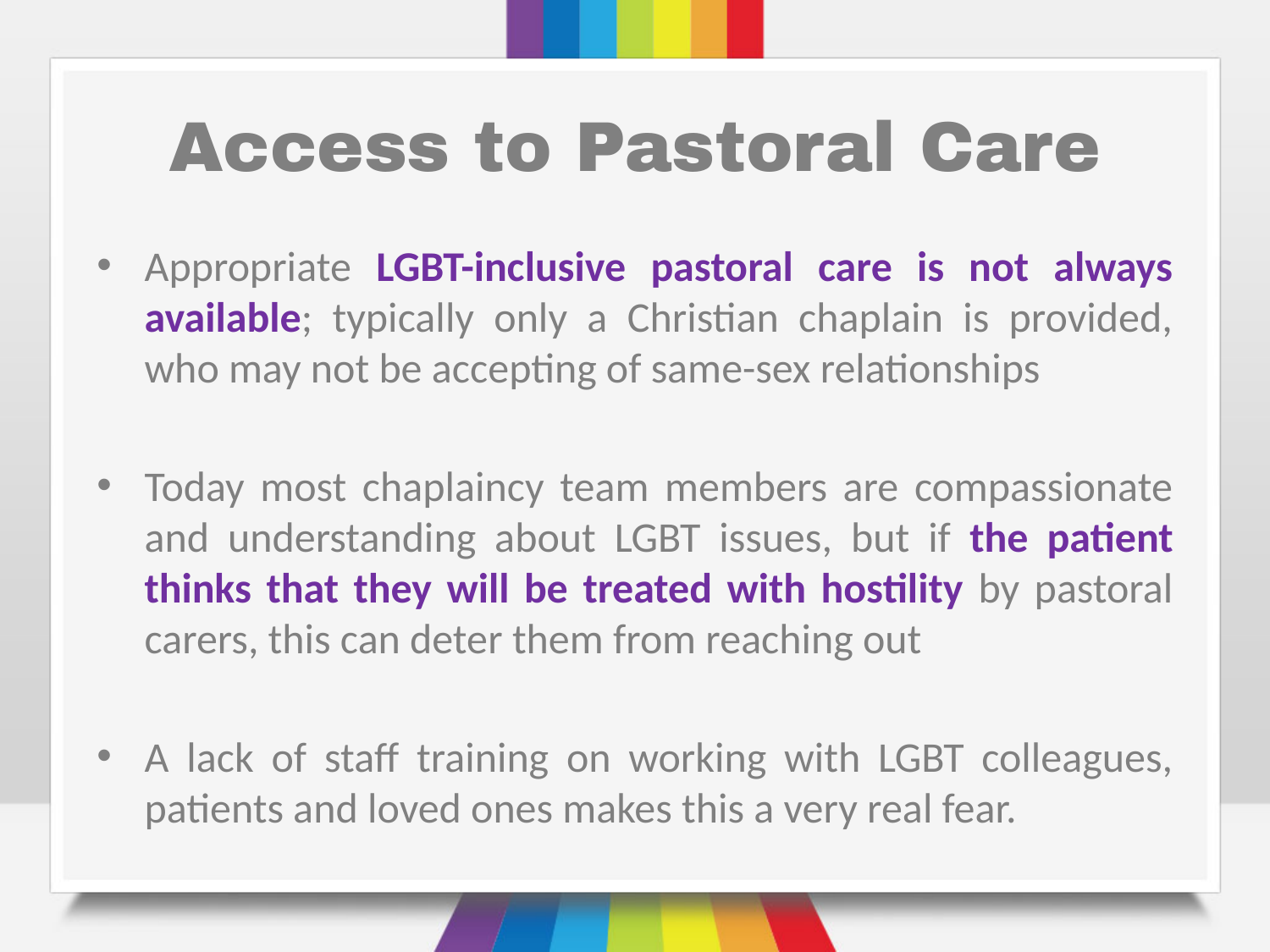

# Access to Pastoral Care
Appropriate LGBT-inclusive pastoral care is not always available; typically only a Christian chaplain is provided, who may not be accepting of same-sex relationships

Today most chaplaincy team members are compassionate and understanding about LGBT issues, but if the patient thinks that they will be treated with hostility by pastoral carers, this can deter them from reaching out

A lack of staff training on working with LGBT colleagues, patients and loved ones makes this a very real fear.